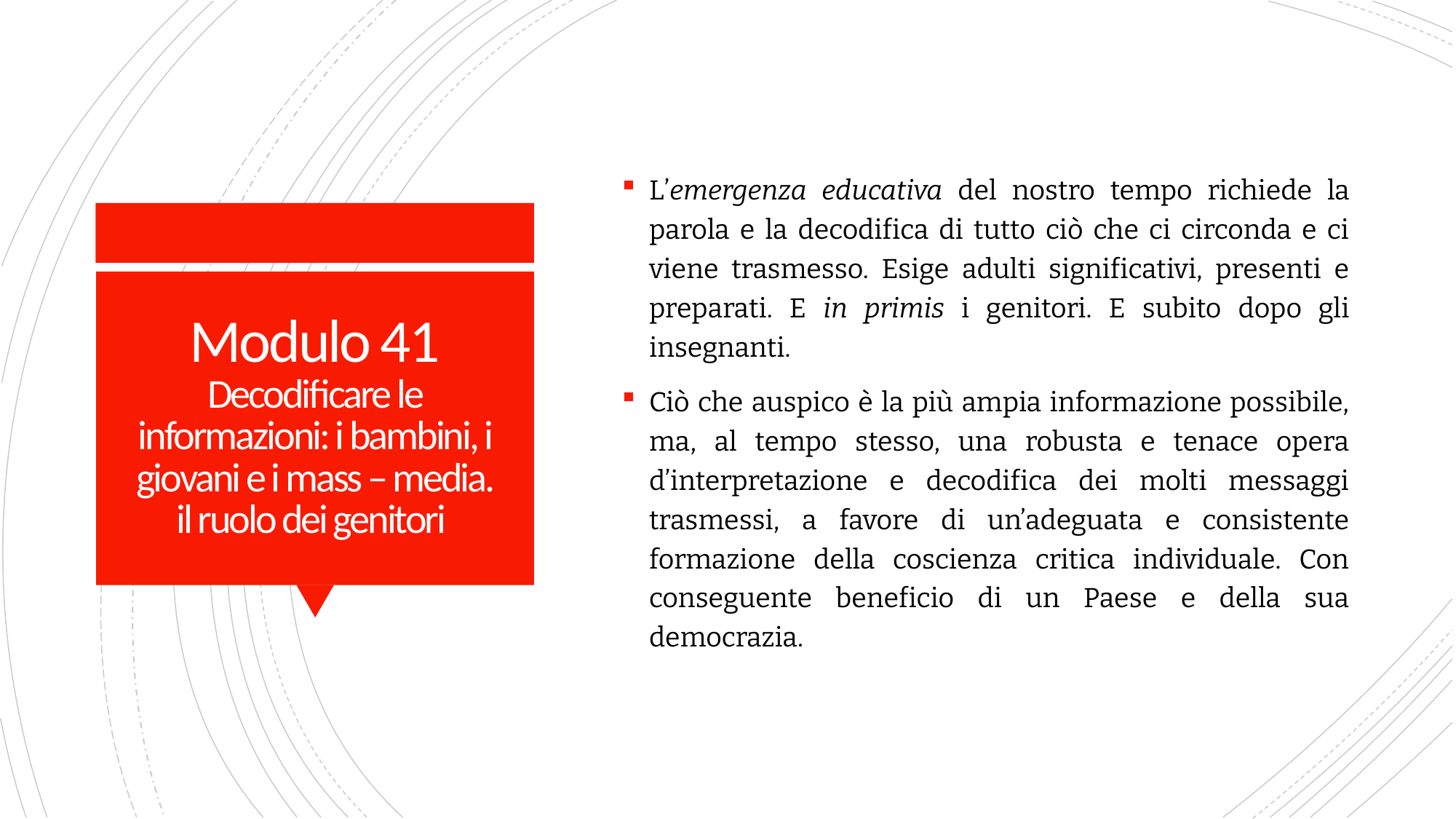

L’emergenza educativa del nostro tempo richiede la parola e la decodifica di tutto ciò che ci circonda e ci viene trasmesso. Esige adulti significativi, presenti e preparati. E in primis i genitori. E subito dopo gli insegnanti.
Ciò che auspico è la più ampia informazione possibile, ma, al tempo stesso, una robusta e tenace opera d’interpretazione e decodifica dei molti messaggi trasmessi, a favore di un’adeguata e consistente formazione della coscienza critica individuale. Con conseguente beneficio di un Paese e della sua democrazia.
# Modulo 41 Decodificare le informazioni: i bambini, i giovani e i mass – media. il ruolo dei genitori